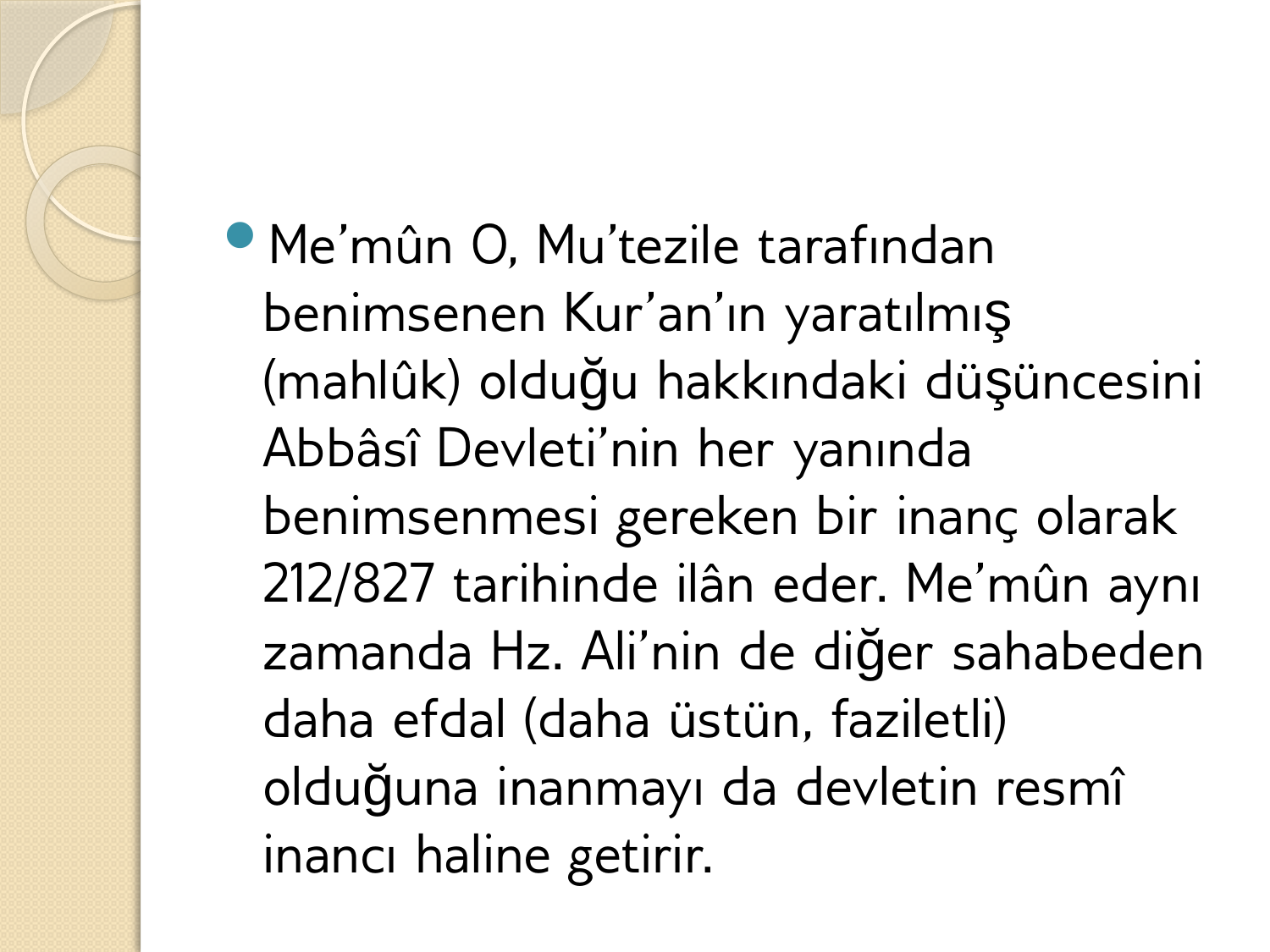

#
Me’mûn O, Mu’tezile tarafından benimsenen Kur’an’ın yaratılmış (mahlûk) olduğu hakkındaki düşüncesini Abbâsî Devleti’nin her yanında benimsenmesi gereken bir inanç olarak 212/827 tarihinde ilân eder. Me’mûn aynı zamanda Hz. Ali’nin de diğer sahabeden daha efdal (daha üstün, faziletli) olduğuna inanmayı da devletin resmî inancı haline getirir.